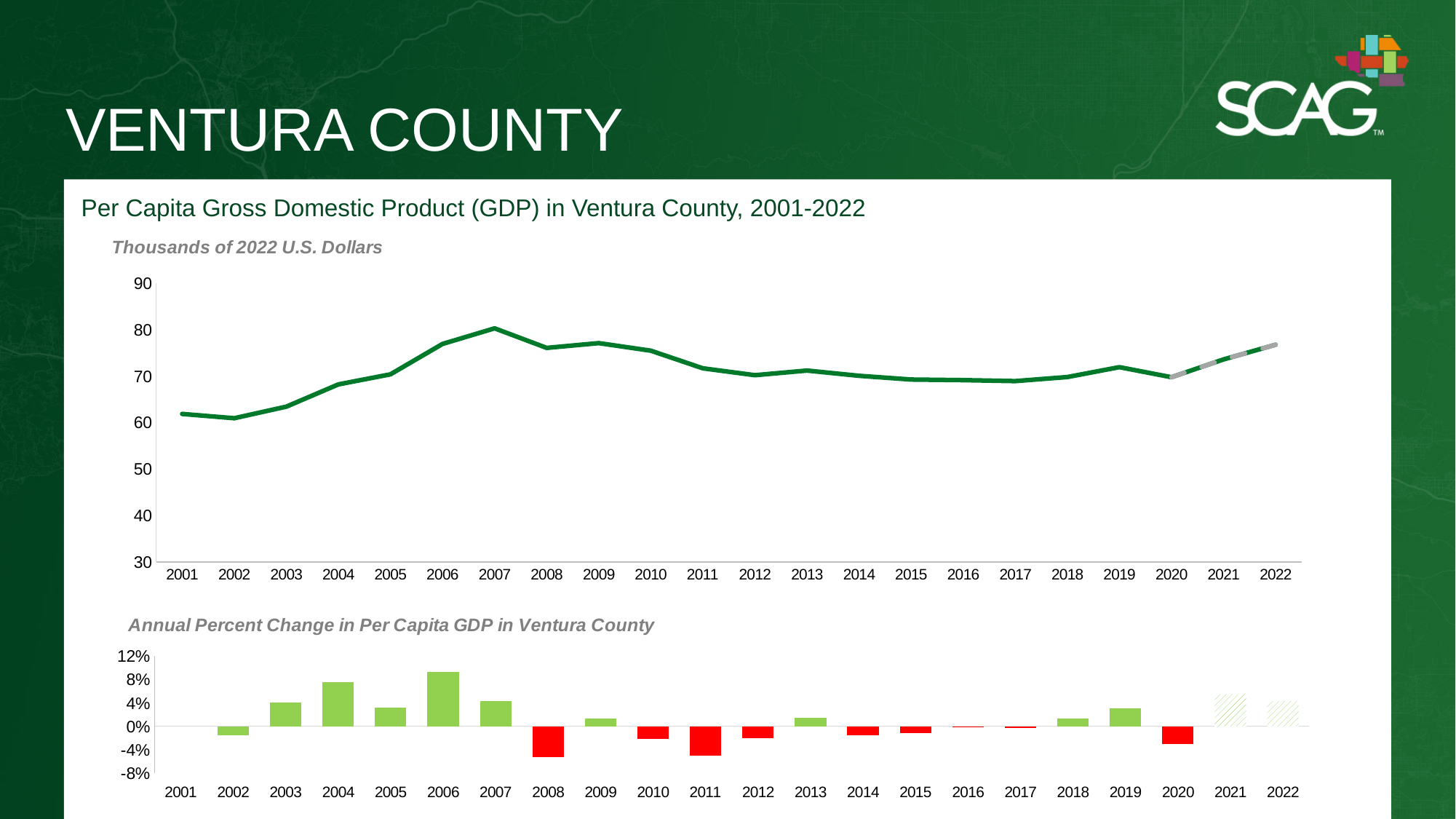

VENTURA COUNTY
Per Capita Gross Domestic Product (GDP) in Ventura County, 2001-2022

### Chart

| Category | Ventura County | Forecast |
|---|---|---|
| 2001 | 61.8403345231211 | None |
| 2002 | 60.9152026666231 | None |
| 2003 | 63.4066073332182 | None |
| 2004 | 68.1908859515251 | None |
| 2005 | 70.3536832344125 | None |
| 2006 | 76.892467222444 | None |
| 2007 | 80.2456870275744 | None |
| 2008 | 76.045358141287 | None |
| 2009 | 77.0706741443577 | None |
| 2010 | 75.4443054425959 | None |
| 2011 | 71.6477990231131 | None |
| 2012 | 70.1708208618222 | None |
| 2013 | 71.1652578945996 | None |
| 2014 | 70.0458596424066 | None |
| 2015 | 69.238657725715 | None |
| 2016 | 69.1035595495775 | None |
| 2017 | 68.9029887099182 | None |
| 2018 | 69.7768146436261 | None |
| 2019 | 71.9039574427491 | None |
| 2020 | 69.7354803057571 | 69.7354803057571 |
| 2021 | 73.5629648286596 | 73.5629648286596 |
| 2022 | 76.7312523943051 | 76.7312523943051 |

### Chart

| Category |  |
|---|---|
| 2001 | None |
| 2002 | -0.014960007309664625 |
| 2003 | 0.04089955475039719 |
| 2004 | 0.07545394430527219 |
| 2005 | 0.03171680867183424 |
| 2006 | 0.09294160145453678 |
| 2007 | 0.04360921071019619 |
| 2008 | -0.05234336002187967 |
| 2009 | 0.01348295317599435 |
| 2010 | -0.02110230278660219 |
| 2011 | -0.05032197456402454 |
| 2012 | -0.020614424747568805 |
| 2013 | 0.014171660250855922 |
| 2014 | -0.015729560818158017 |
| 2015 | -0.011523906206768908 |
| 2016 | -0.0019511957709043015 |
| 2017 | -0.0029024675569048197 |
| 2018 | 0.012681974324607381 |
| 2019 | 0.03048495134074325 |
| 2020 | -0.03015796646128388 |
| 2021 | 0.054885755516715484 |
| 2022 | 0.04306905754852286 |